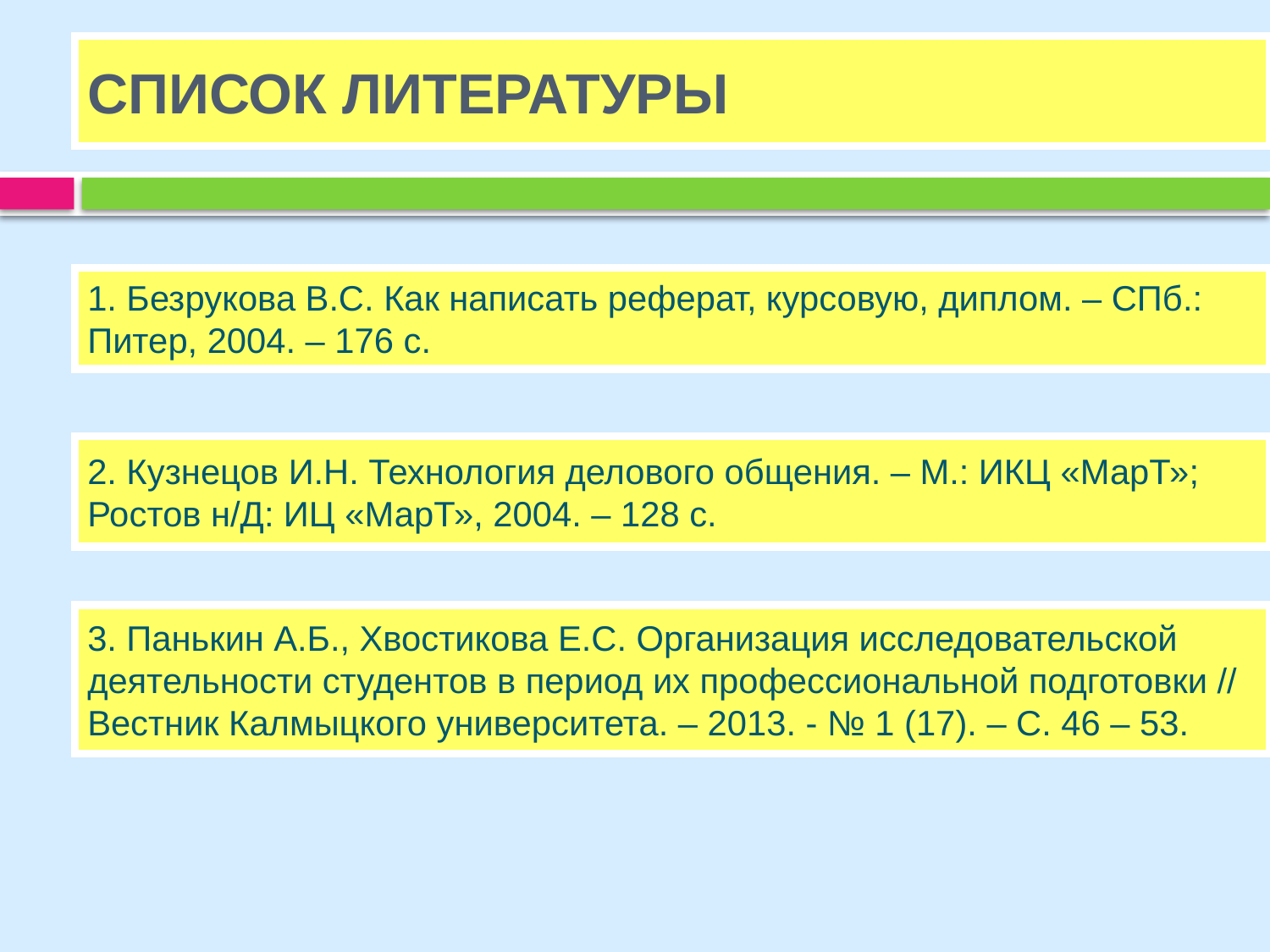

СПИСОК ЛИТЕРАТУРЫ
1. Безрукова В.С. Как написать реферат, курсовую, диплом. – СПб.: Питер, 2004. – 176 с.
2. Кузнецов И.Н. Технология делового общения. – М.: ИКЦ «МарТ»; Ростов н/Д: ИЦ «МарТ», 2004. – 128 с.
3. Панькин А.Б., Хвостикова Е.С. Организация исследовательской деятельности студентов в период их профессиональной подготовки // Вестник Калмыцкого университета. – 2013. - № 1 (17). – С. 46 – 53.